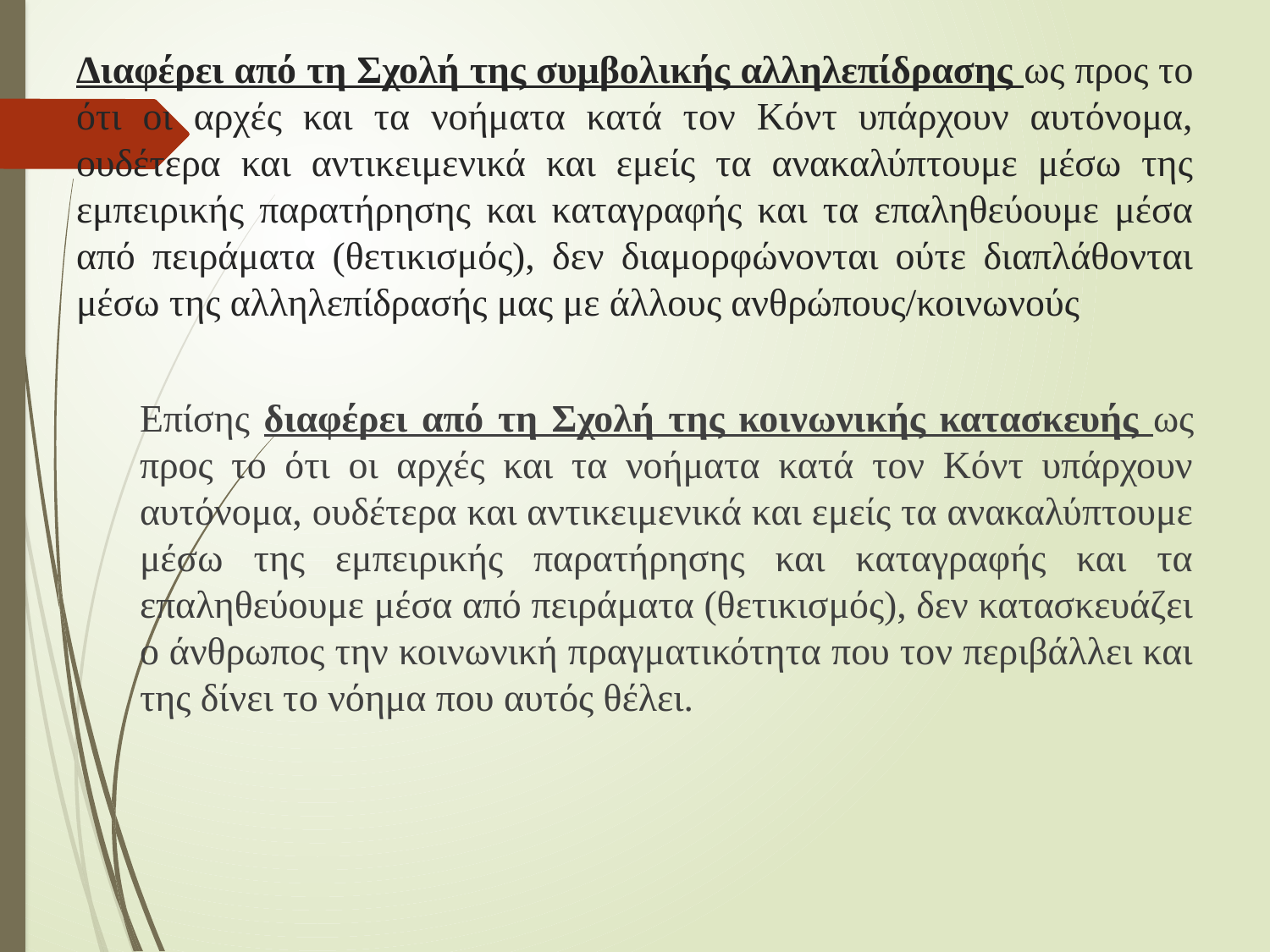

# Διαφέρει από τη Σχολή της συμβολικής αλληλεπίδρασης ως προς το ότι οι αρχές και τα νοήματα κατά τον Κόντ υπάρχουν αυτόνομα, ουδέτερα και αντικειμενικά και εμείς τα ανακαλύπτουμε μέσω της εμπειρικής παρατήρησης και καταγραφής και τα επαληθεύουμε μέσα από πειράματα (θετικισμός), δεν διαμορφώνονται ούτε διαπλάθονται μέσω της αλληλεπίδρασής μας με άλλους ανθρώπους/κοινωνούς
	Επίσης διαφέρει από τη Σχολή της κοινωνικής κατασκευής ως προς το ότι οι αρχές και τα νοήματα κατά τον Κόντ υπάρχουν αυτόνομα, ουδέτερα και αντικειμενικά και εμείς τα ανακαλύπτουμε μέσω της εμπειρικής παρατήρησης και καταγραφής και τα επαληθεύουμε μέσα από πειράματα (θετικισμός), δεν κατασκευάζει ο άνθρωπος την κοινωνική πραγματικότητα που τον περιβάλλει και της δίνει το νόημα που αυτός θέλει.